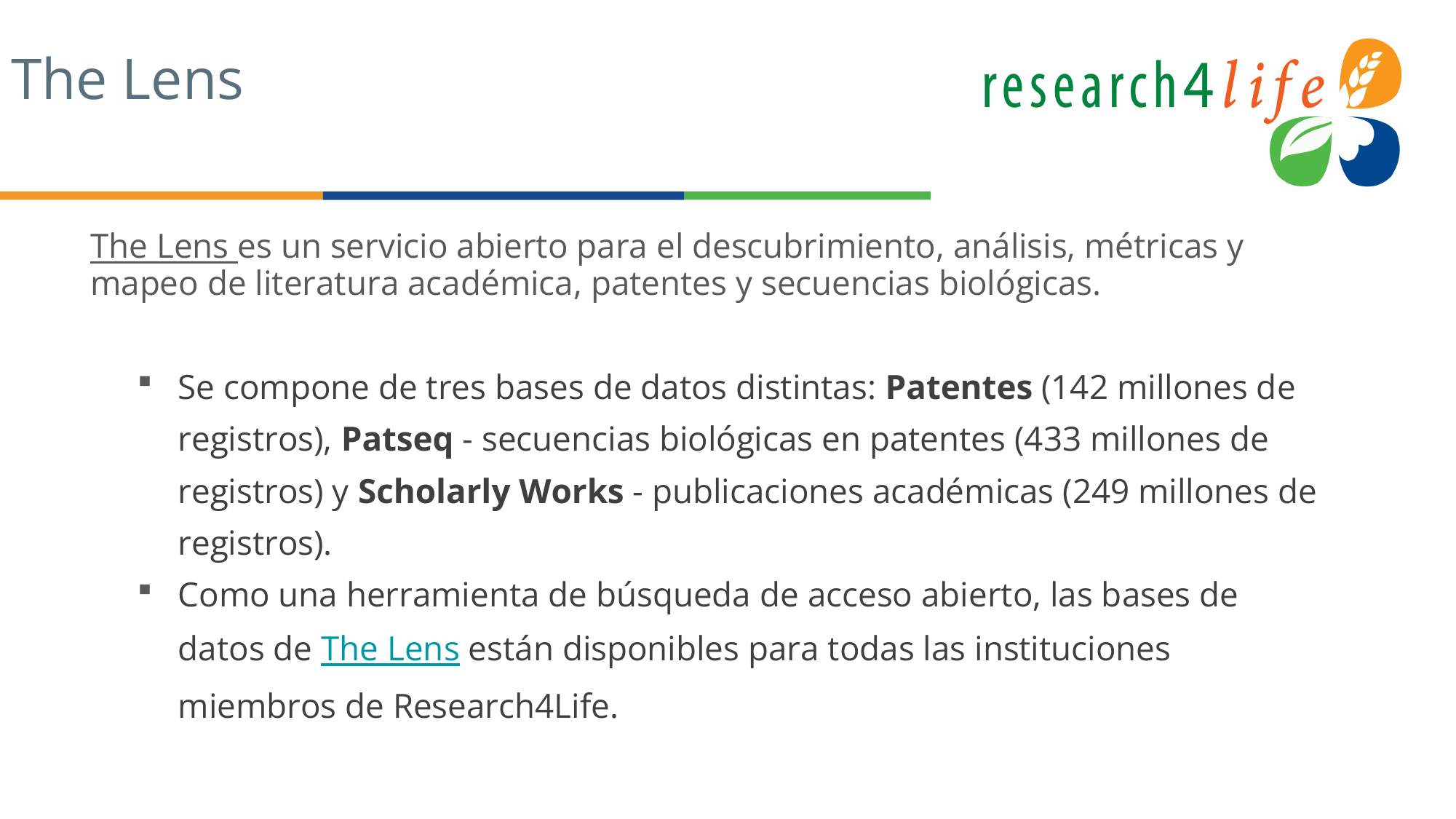

# The Lens
The Lens es un servicio abierto para el descubrimiento, análisis, métricas y mapeo de literatura académica, patentes y secuencias biológicas.

Se compone de tres bases de datos distintas: Patentes (142 millones de registros), Patseq - secuencias biológicas en patentes (433 millones de registros) y Scholarly Works - publicaciones académicas (249 millones de registros).
Como una herramienta de búsqueda de acceso abierto, las bases de datos de The Lens están disponibles para todas las instituciones miembros de Research4Life.